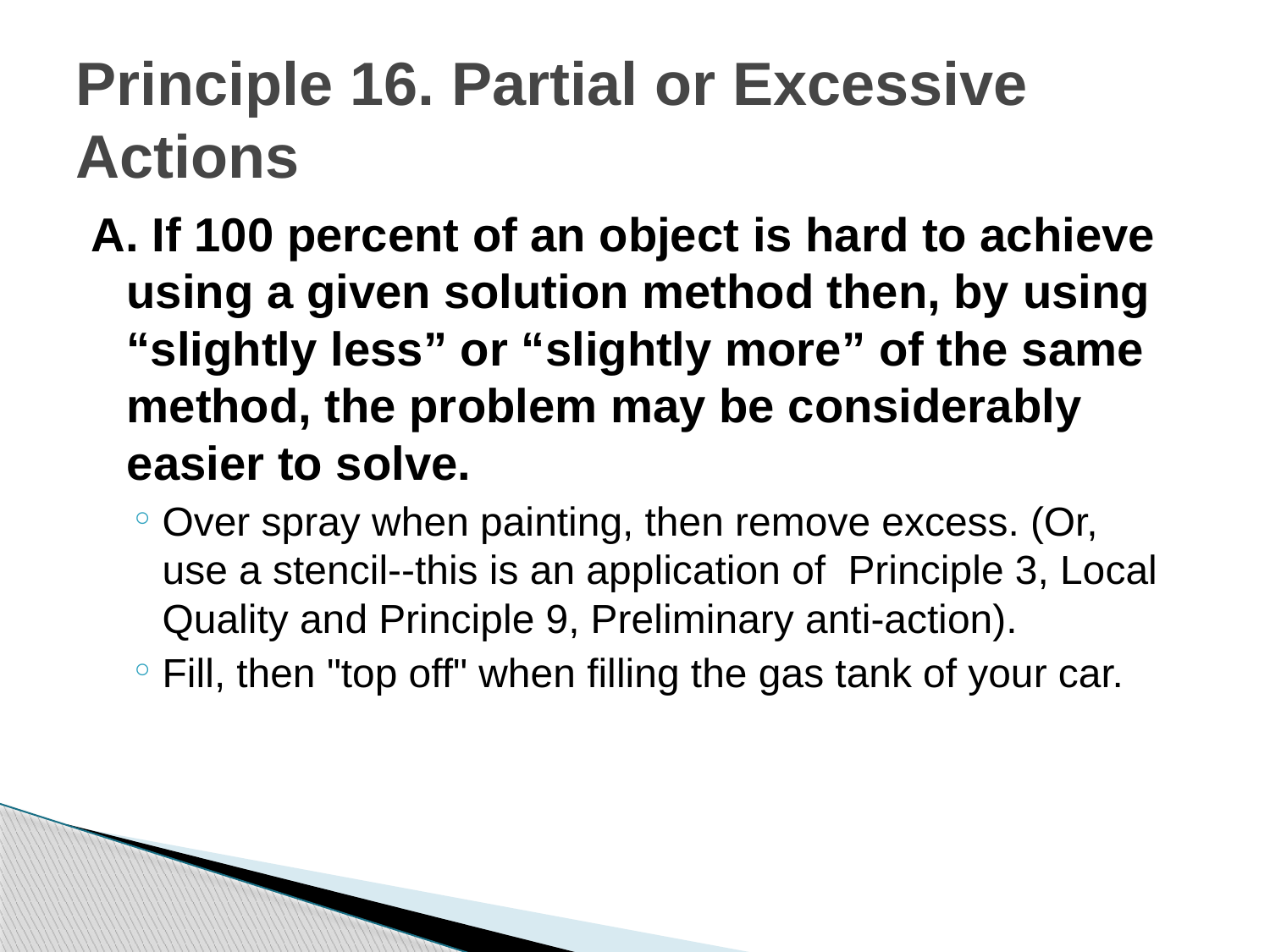

# Principle 16. Partial or Excessive Actions
A. If 100 percent of an object is hard to achieve using a given solution method then, by using “slightly less” or “slightly more” of the same method, the problem may be considerably easier to solve.
Over spray when painting, then remove excess. (Or, use a stencil--this is an application of  Principle 3, Local Quality and Principle 9, Preliminary anti-action).
Fill, then "top off" when filling the gas tank of your car.